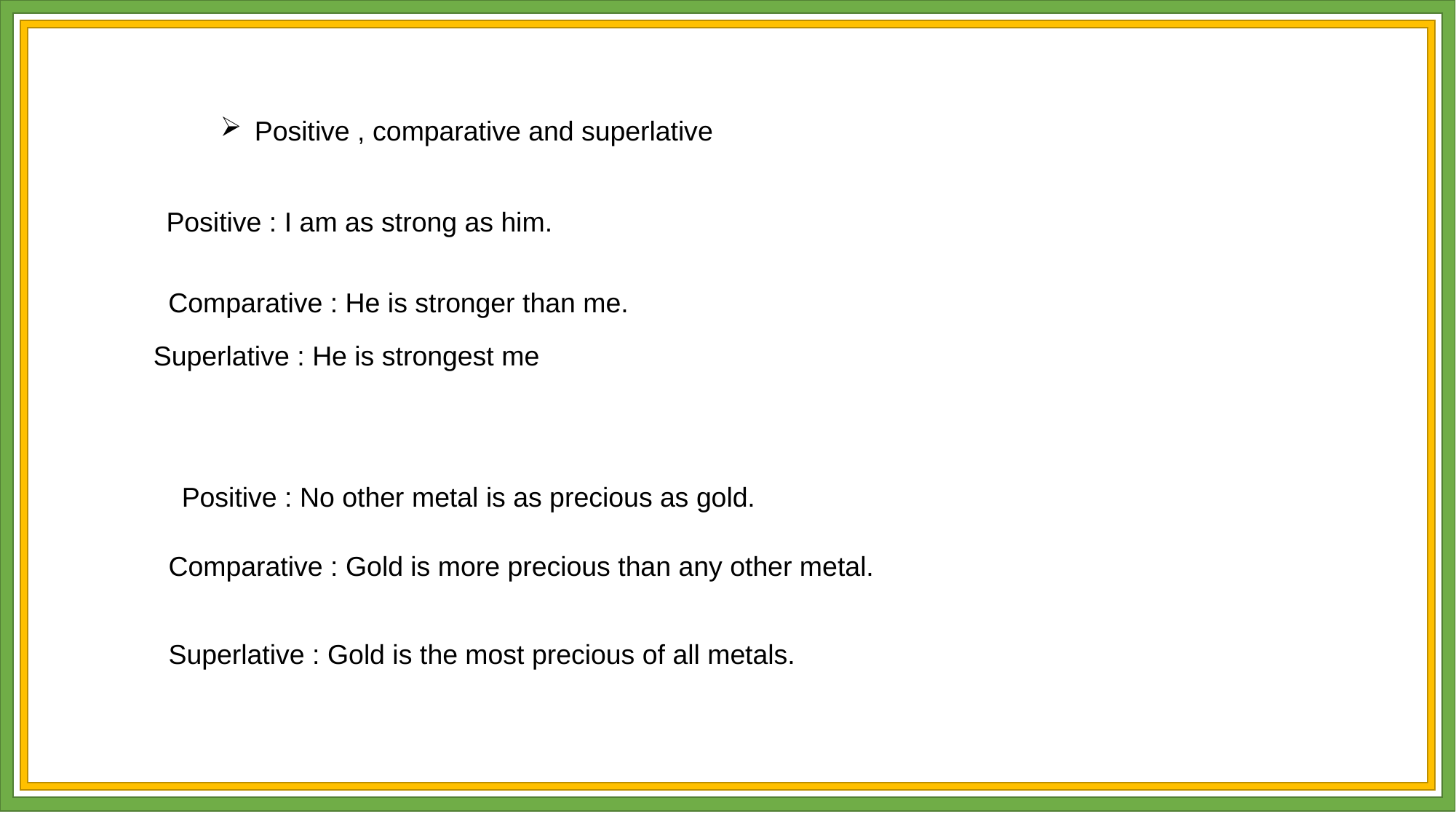

Positive , comparative and superlative
Positive : I am as strong as him.
Comparative : He is stronger than me.
Superlative : He is strongest me
Positive : No other metal is as precious as gold.
Comparative : Gold is more precious than any other metal.
Superlative : Gold is the most precious of all metals.